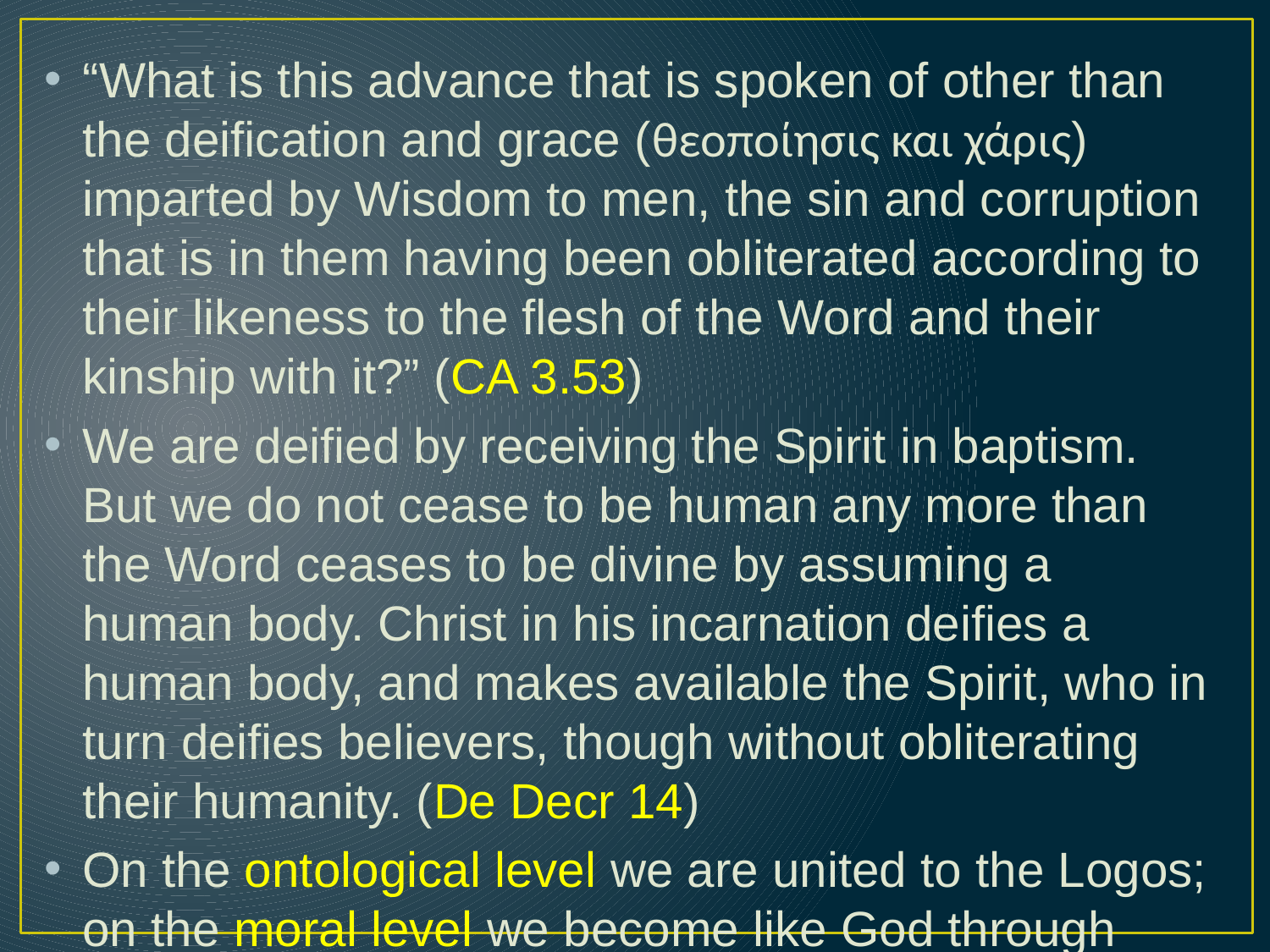

“What is this advance that is spoken of other than the deiﬁcation and grace (θεοποίησις και χάρις) imparted by Wisdom to men, the sin and corruption that is in them having been obliterated according to their likeness to the ﬂesh of the Word and their kinship with it?” (CA 3.53)
We are deified by receiving the Spirit in baptism. But we do not cease to be human any more than the Word ceases to be divine by assuming a human body. Christ in his incarnation deifies a human body, and makes available the Spirit, who in turn deifies believers, though without obliterating their humanity. (De Decr 14)
On the ontological level we are united to the Logos; on the moral level we become like God through imitation and progress in virtue.